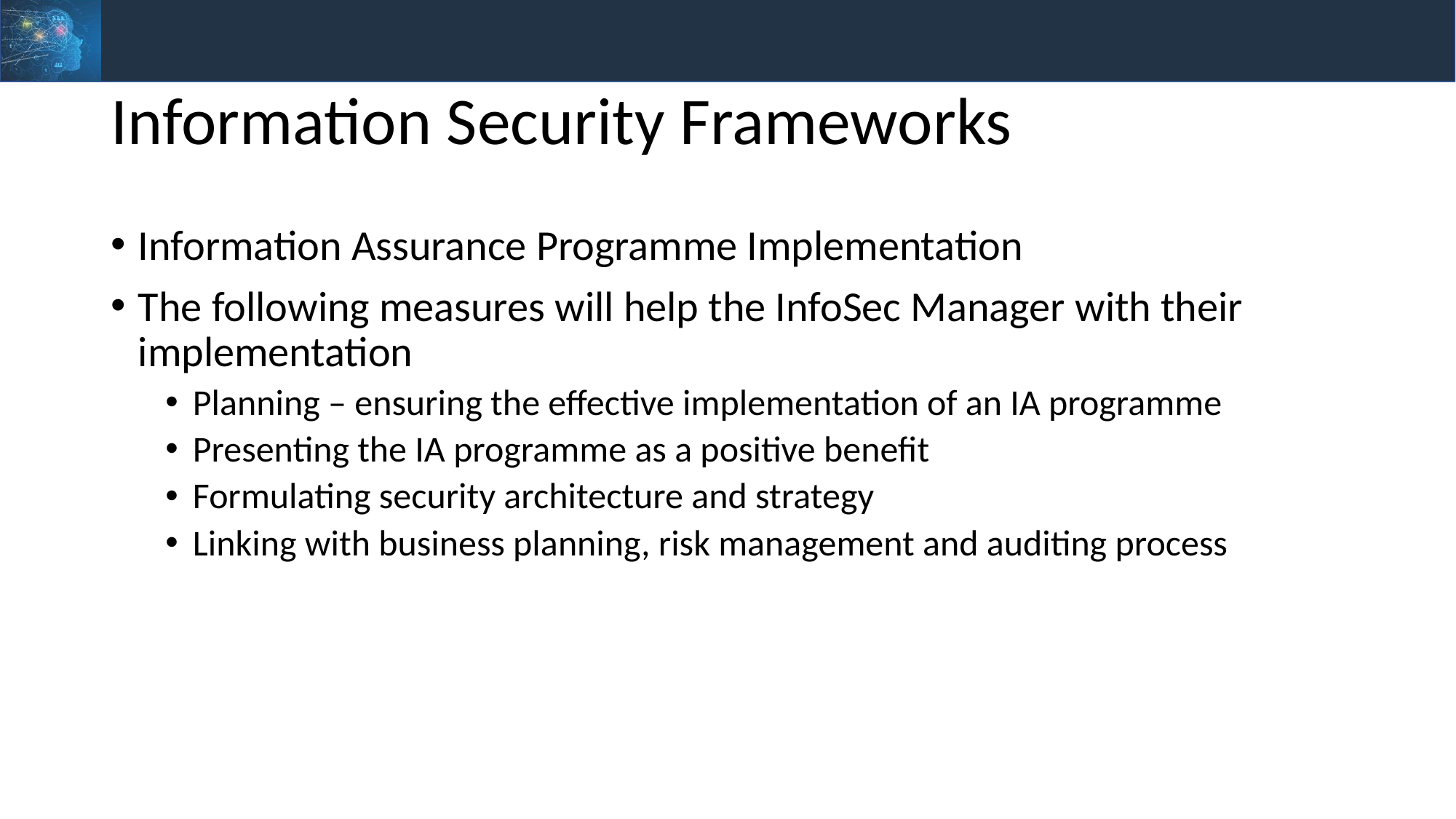

# Information Security Frameworks
Information Assurance Programme Implementation
The following measures will help the InfoSec Manager with their implementation
Planning – ensuring the effective implementation of an IA programme
Presenting the IA programme as a positive benefit
Formulating security architecture and strategy
Linking with business planning, risk management and auditing process